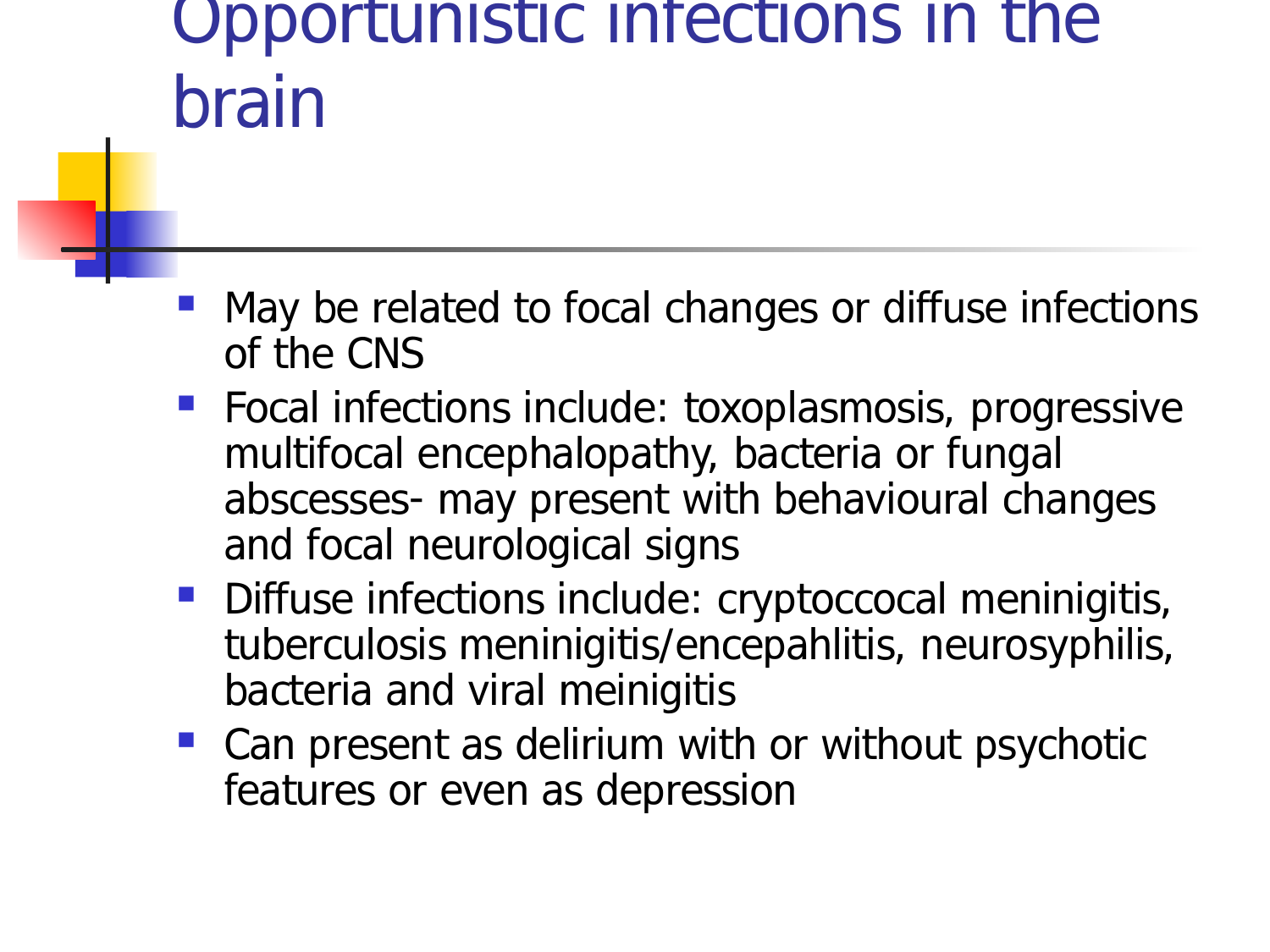

# Opportunistic infections in the brain
May be related to focal changes or diffuse infections of the CNS
Focal infections include: toxoplasmosis, progressive multifocal encephalopathy, bacteria or fungal abscesses- may present with behavioural changes and focal neurological signs
Diffuse infections include: cryptoccocal meninigitis, tuberculosis meninigitis/encepahlitis, neurosyphilis, bacteria and viral meinigitis
Can present as delirium with or without psychotic features or even as depression